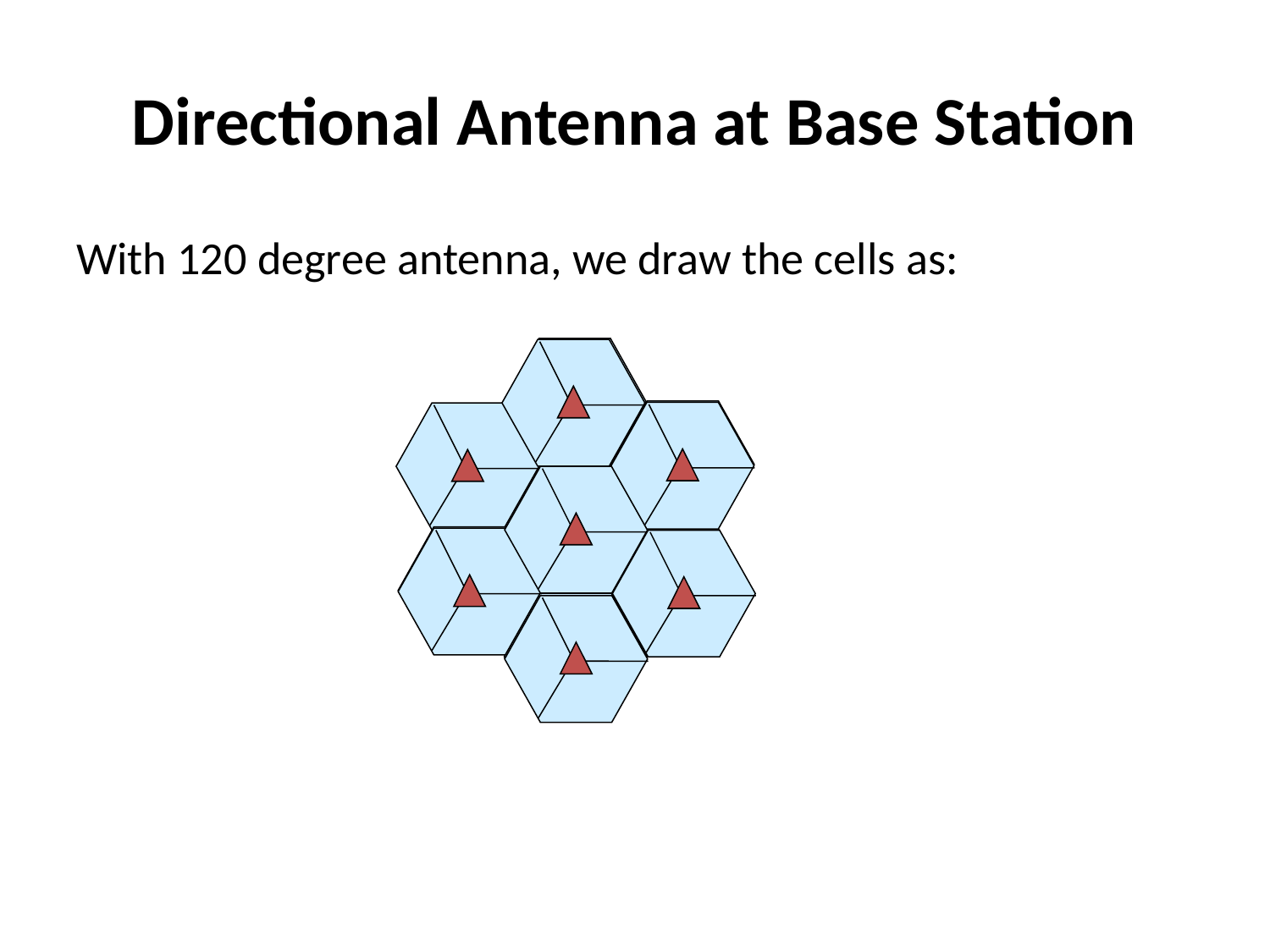

# Directional Antenna at Base Station
With 120 degree antenna, we draw the cells as: